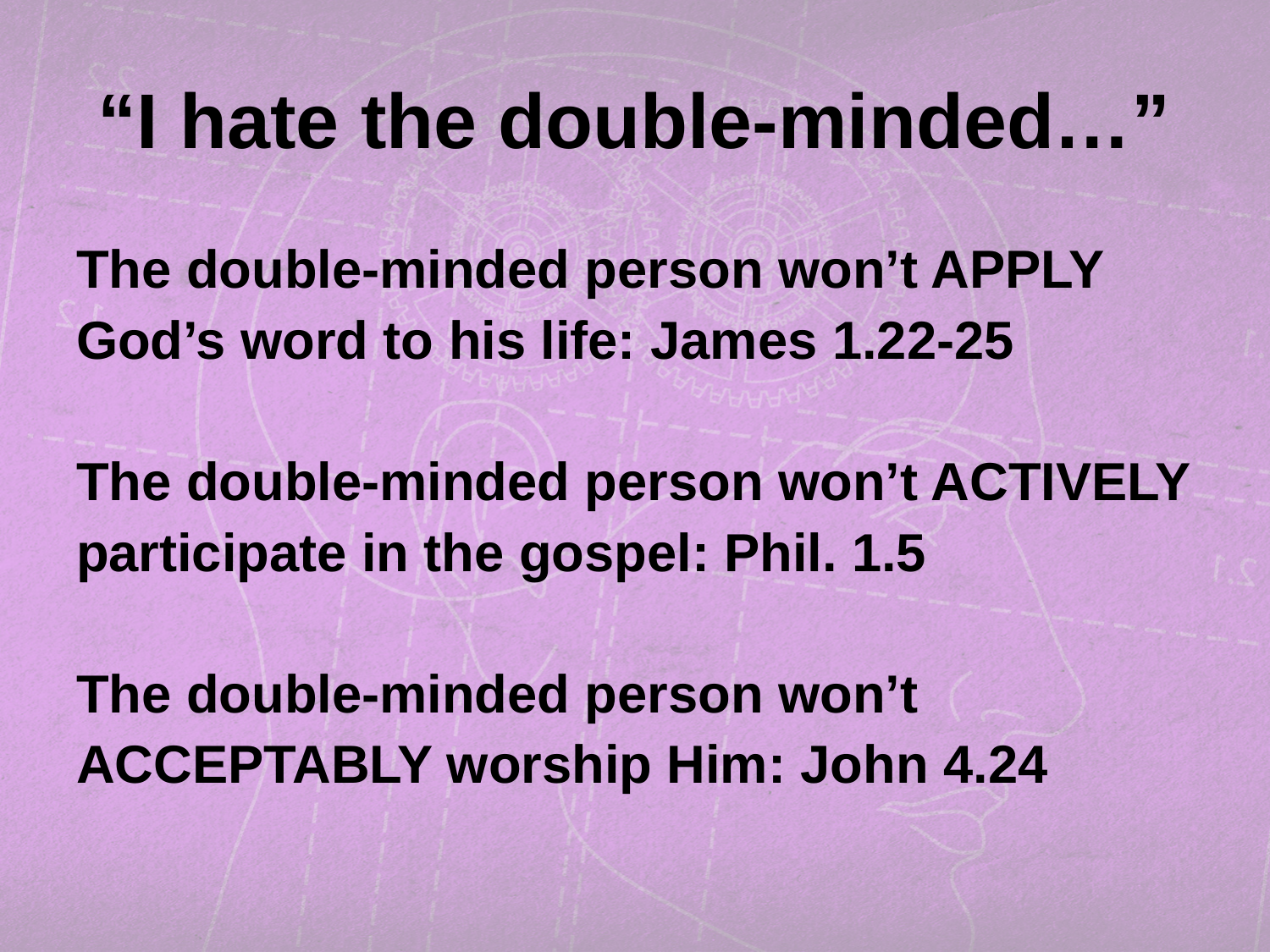

# “I hate the double-minded…”
The double-minded person won’t APPLY God’s word to his life: James 1.22-25

The double-minded person won’t ACTIVELY participate in the gospel: Phil. 1.5

The double-minded person won’t ACCEPTABLY worship Him: John 4.24